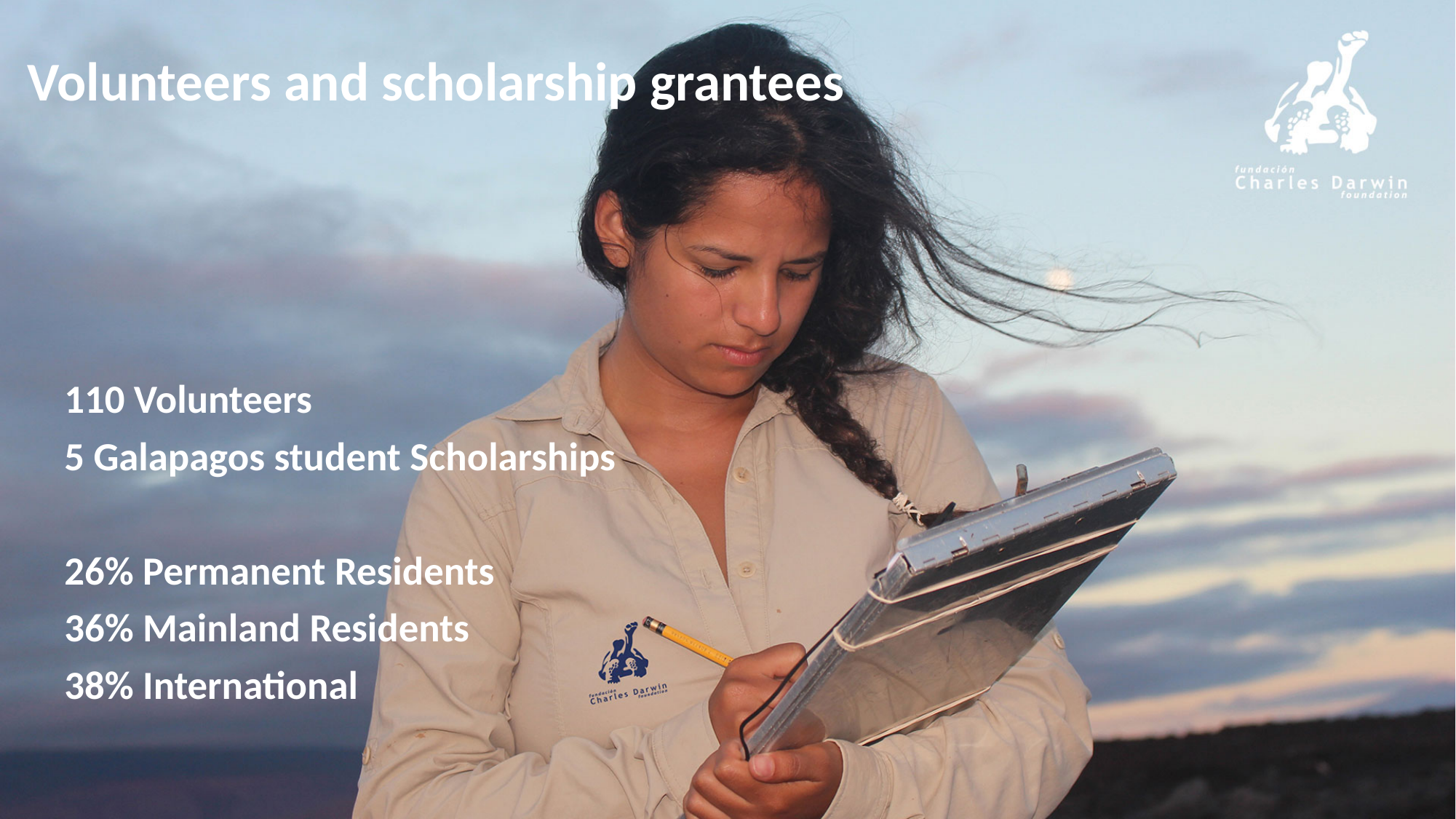

# Volunteers and scholarship grantees

110 Volunteers
5 Galapagos student Scholarships

26% Permanent Residents
36% Mainland Residents
38% International